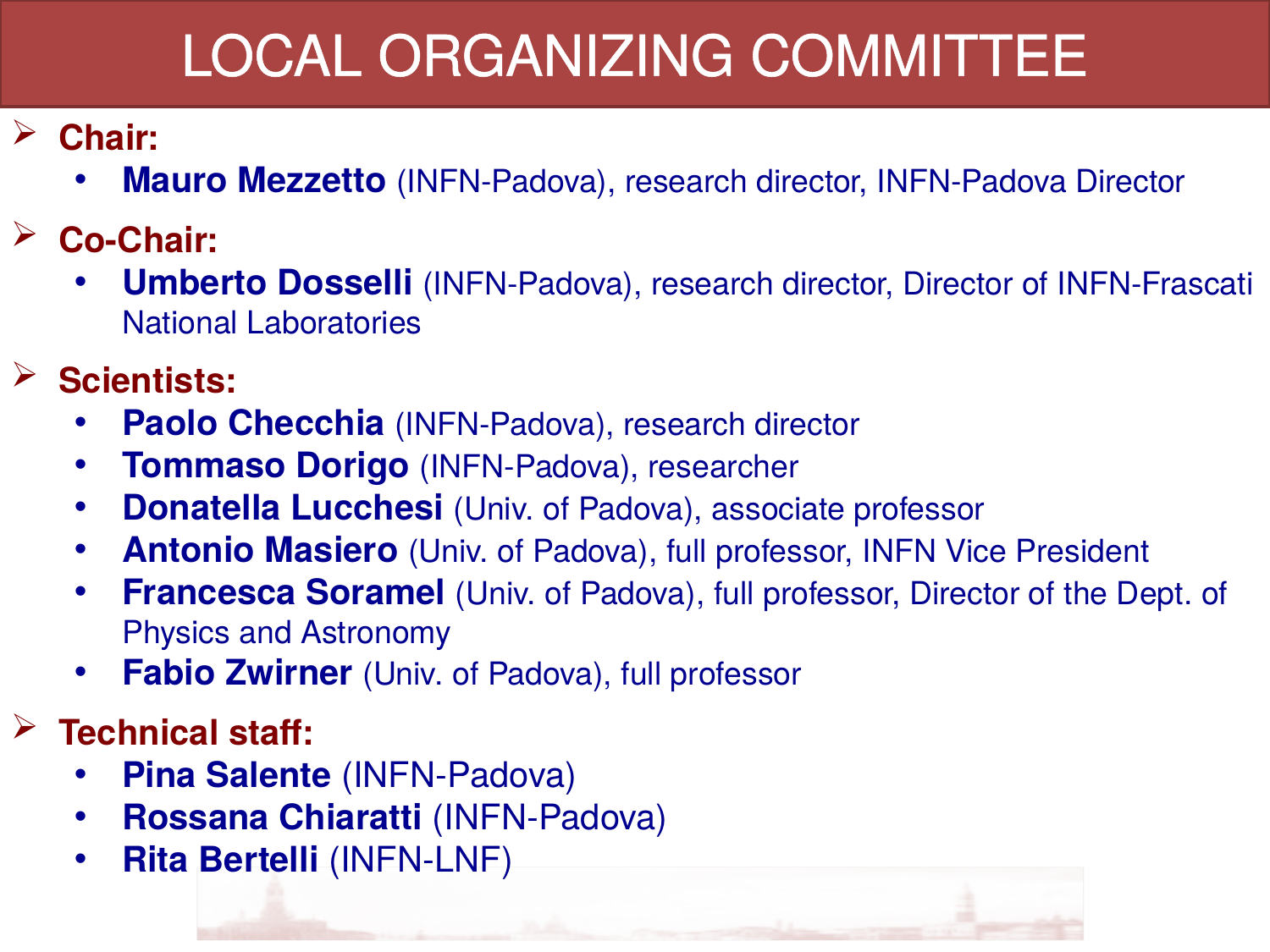

# LOCAL ORGANIZING COMMITTEE
Chair:
Mauro Mezzetto (INFN-Padova), research director, INFN-Padova Director

Co-Chair:
Umberto Dosselli (INFN-Padova), research director, Director of INFN-Frascati National Laboratories

Scientists:
Paolo Checchia (INFN-Padova), research director
Tommaso Dorigo (INFN-Padova), researcher
Donatella Lucchesi (Univ. of Padova), associate professor
Antonio Masiero (Univ. of Padova), full professor, INFN Vice President
Francesca Soramel (Univ. of Padova), full professor, Director of the Dept. of Physics and Astronomy
Fabio Zwirner (Univ. of Padova), full professor

Technical staff:
Pina Salente (INFN-Padova)
Rossana Chiaratti (INFN-Padova)
Rita Bertelli (INFN-LNF)